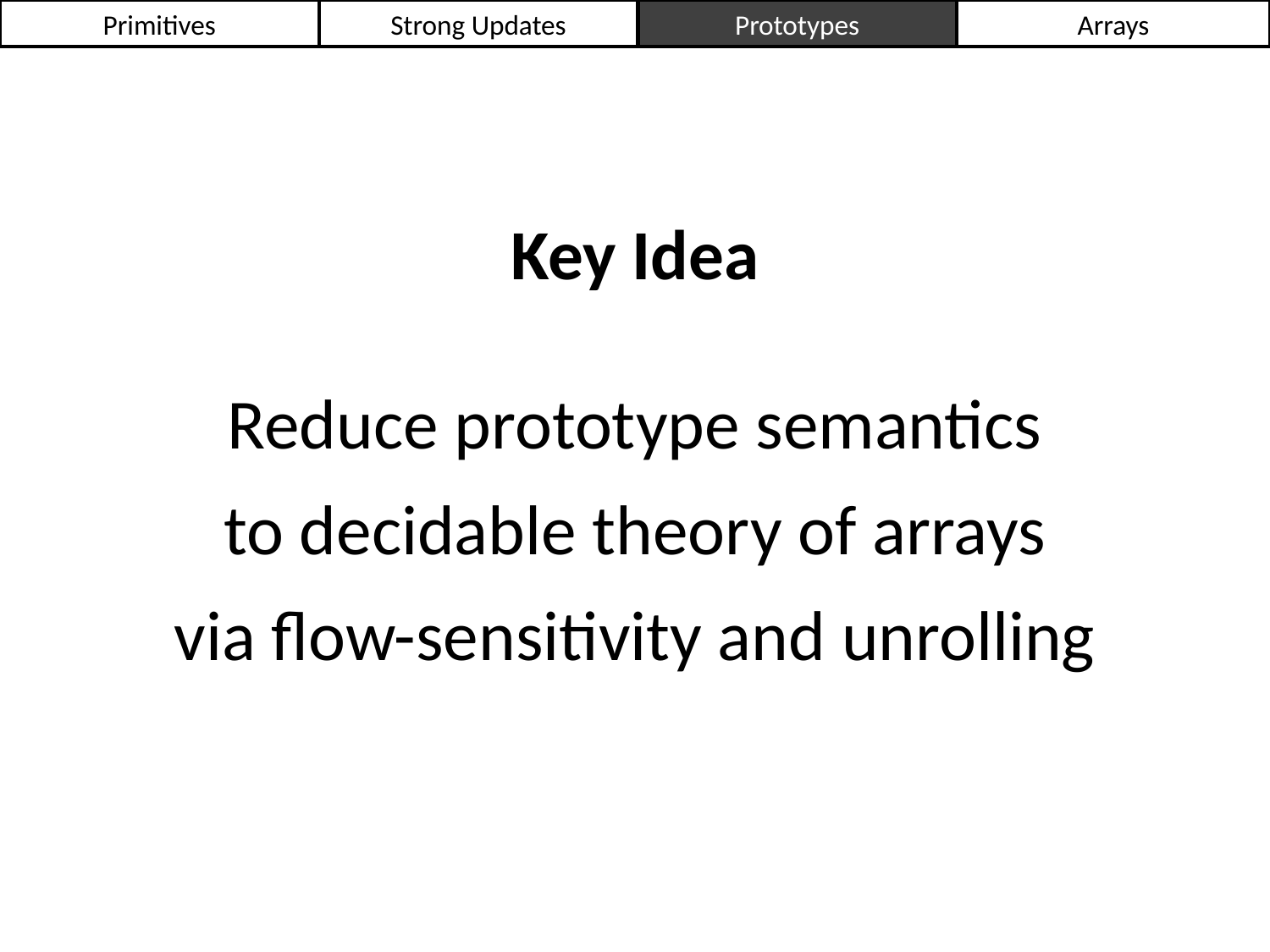

Primitives
Strong Updates
Prototypes
Arrays
Key Idea

Reduce prototype semantics
to decidable theory of arrays
via flow-sensitivity and unrolling
30